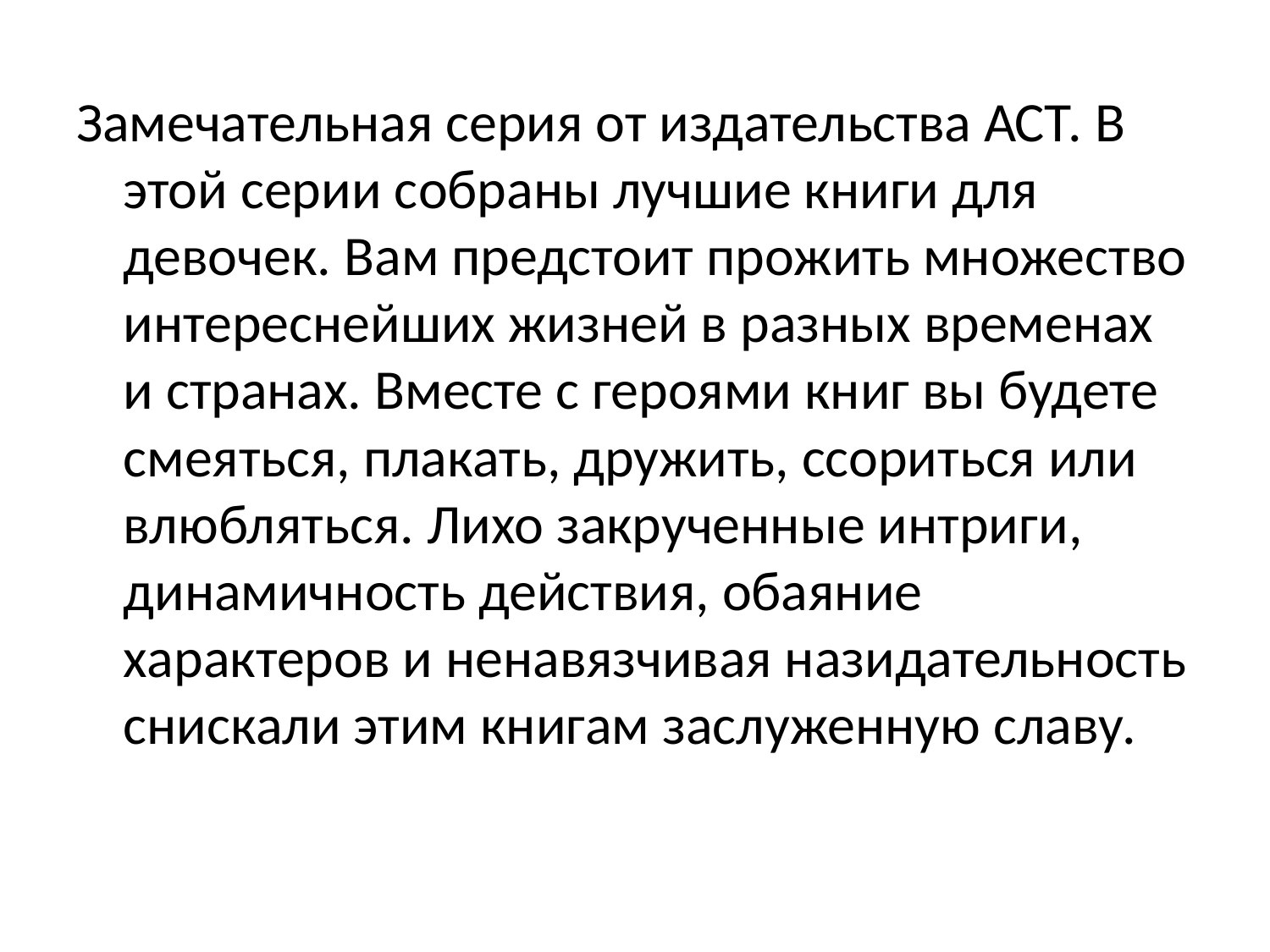

Замечательная серия от издательства АСТ. В этой серии собраны лучшие книги для девочек. Вам предстоит прожить множество интереснейших жизней в разных временах и странах. Вместе с героями книг вы будете смеяться, плакать, дружить, ссориться или влюбляться. Лихо закрученные интриги, динамичность действия, обаяние характеров и ненавязчивая назидательность снискали этим книгам заслуженную славу.